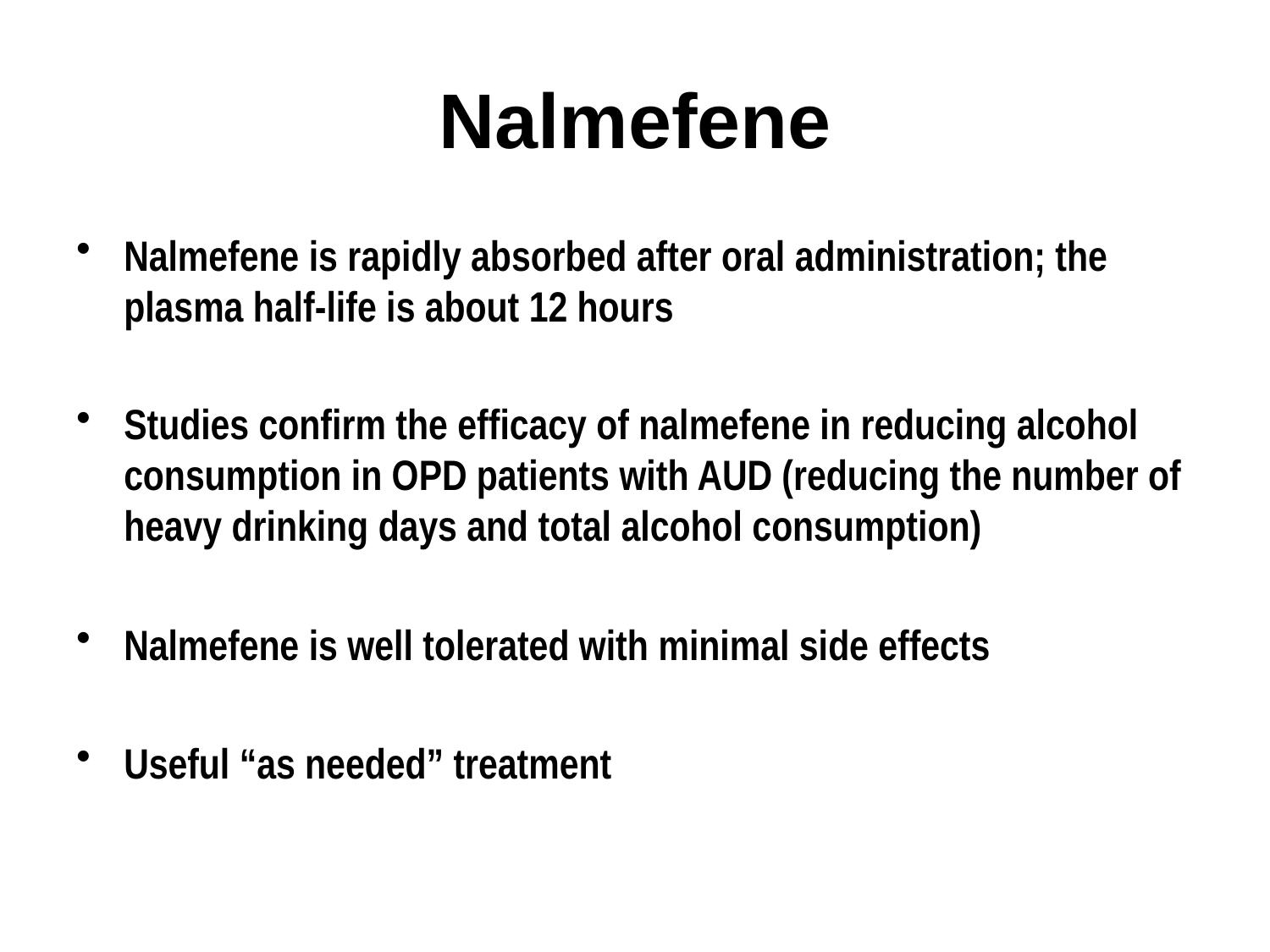

# Nalmefene
Nalmefene is rapidly absorbed after oral administration; the plasma half-life is about 12 hours

Studies confirm the efficacy of nalmefene in reducing alcohol consumption in OPD patients with AUD (reducing the number of heavy drinking days and total alcohol consumption)

Nalmefene is well tolerated with minimal side effects

Useful “as needed” treatment